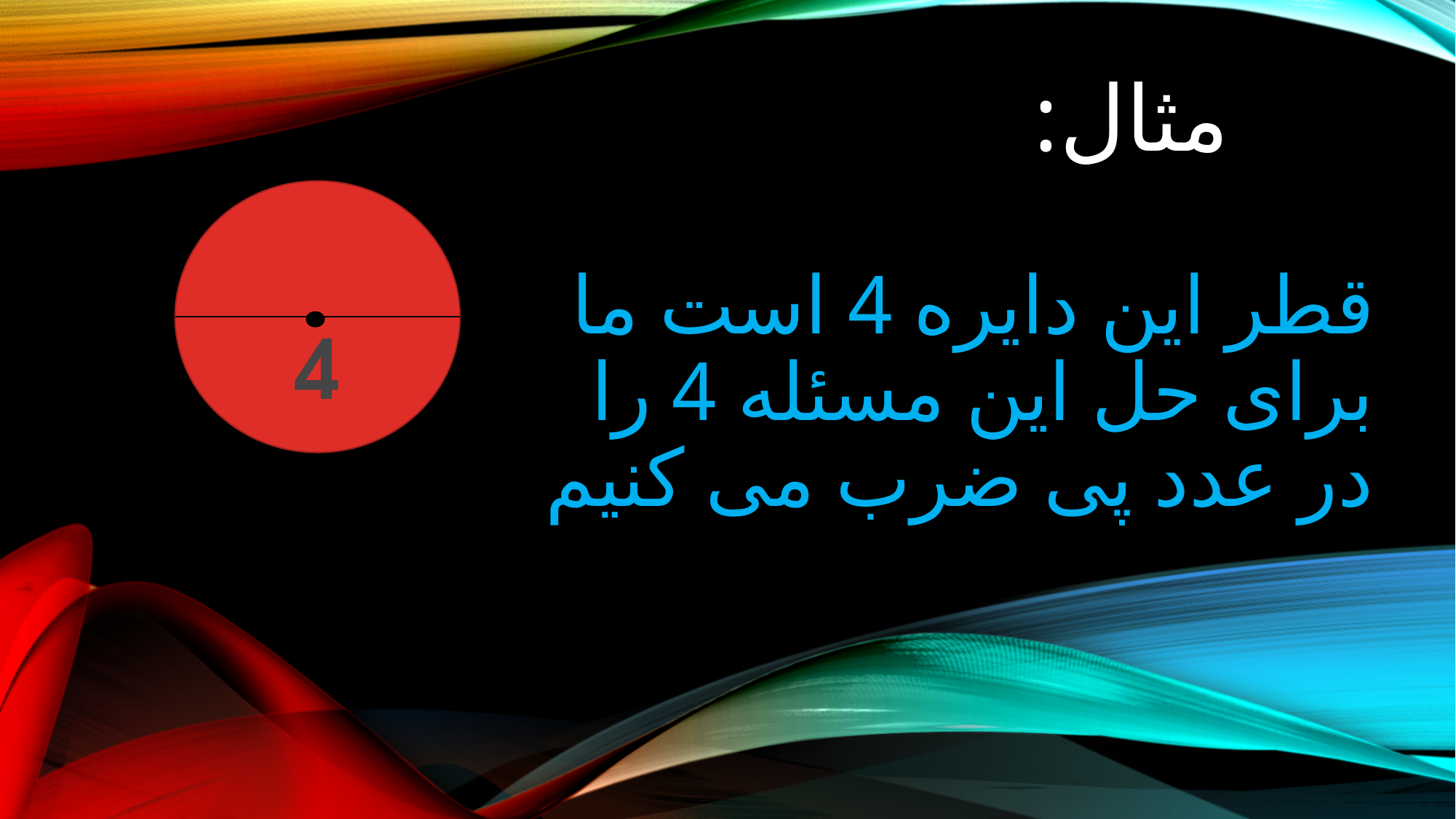

# مثال:

قطر این دایره 4 است ما برای حل این مسئله 4 را در عدد پی ضرب می کنیم
4